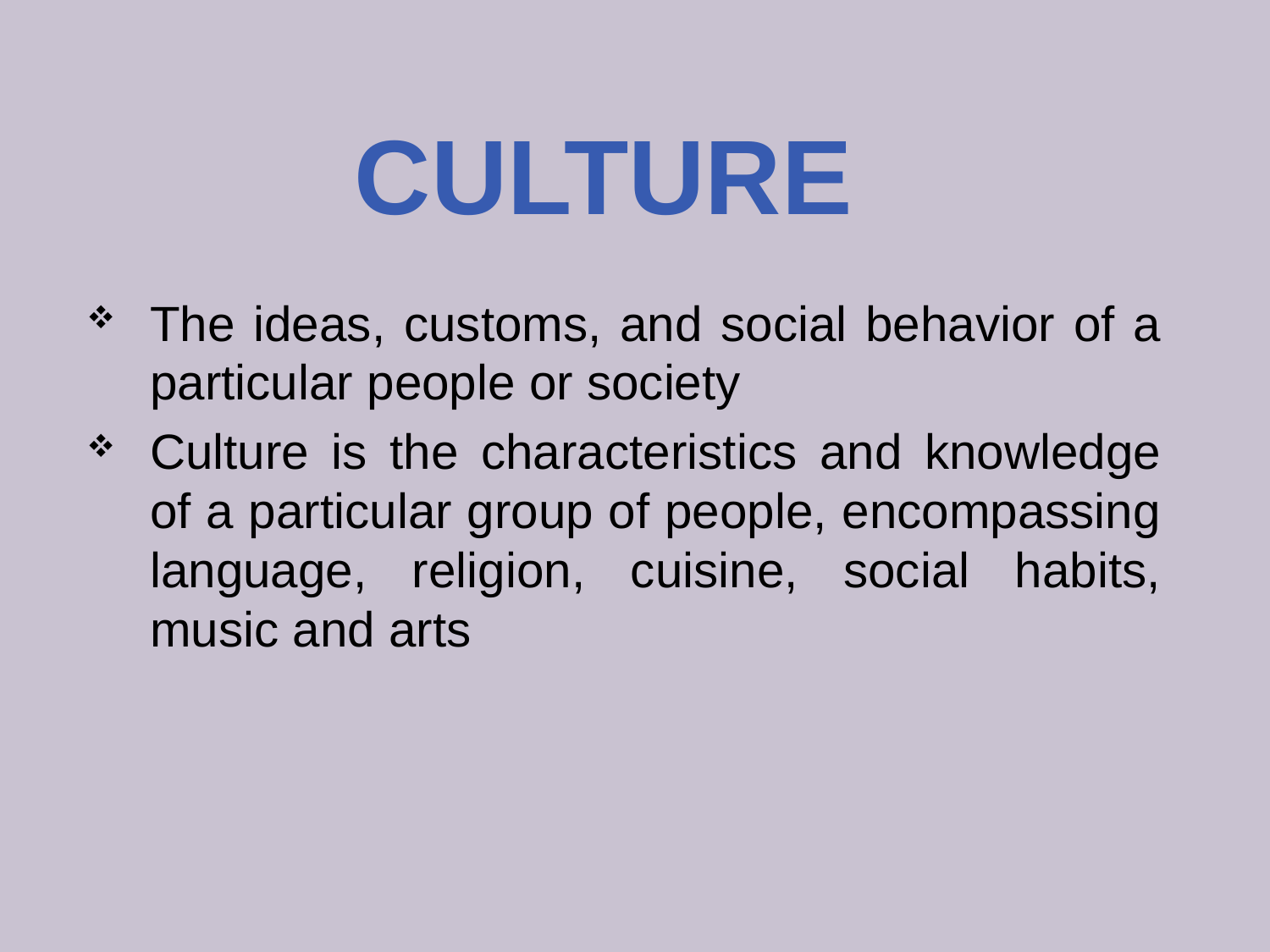

# Culture
The ideas, customs, and social behavior of a particular people or society
Culture is the characteristics and knowledge of a particular group of people, encompassing language, religion, cuisine, social habits, music and arts